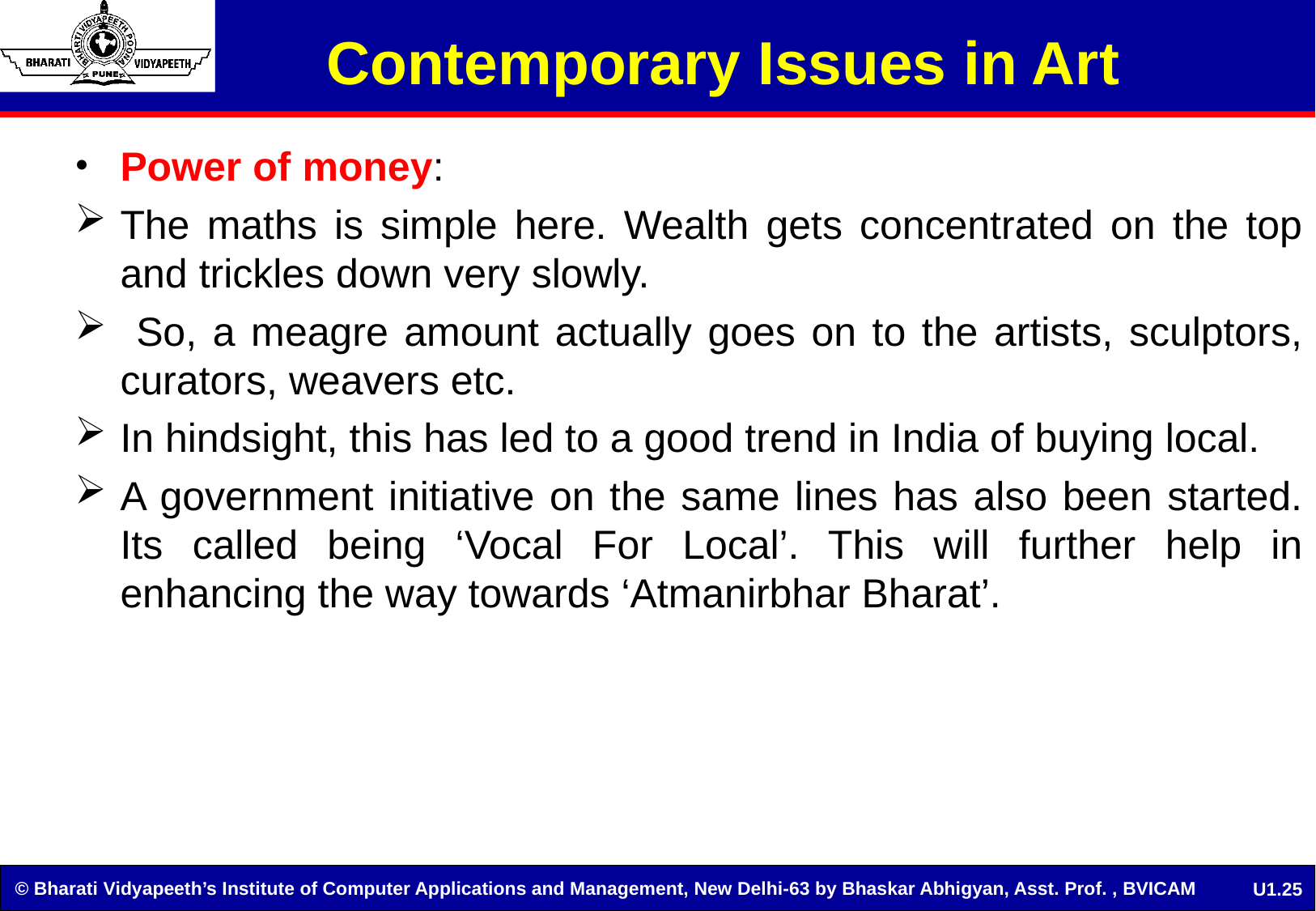

# Contemporary Issues in Art
Power of money:
The maths is simple here. Wealth gets concentrated on the top and trickles down very slowly.
 So, a meagre amount actually goes on to the artists, sculptors, curators, weavers etc.
In hindsight, this has led to a good trend in India of buying local.
A government initiative on the same lines has also been started. Its called being ‘Vocal For Local’. This will further help in enhancing the way towards ‘Atmanirbhar Bharat’.